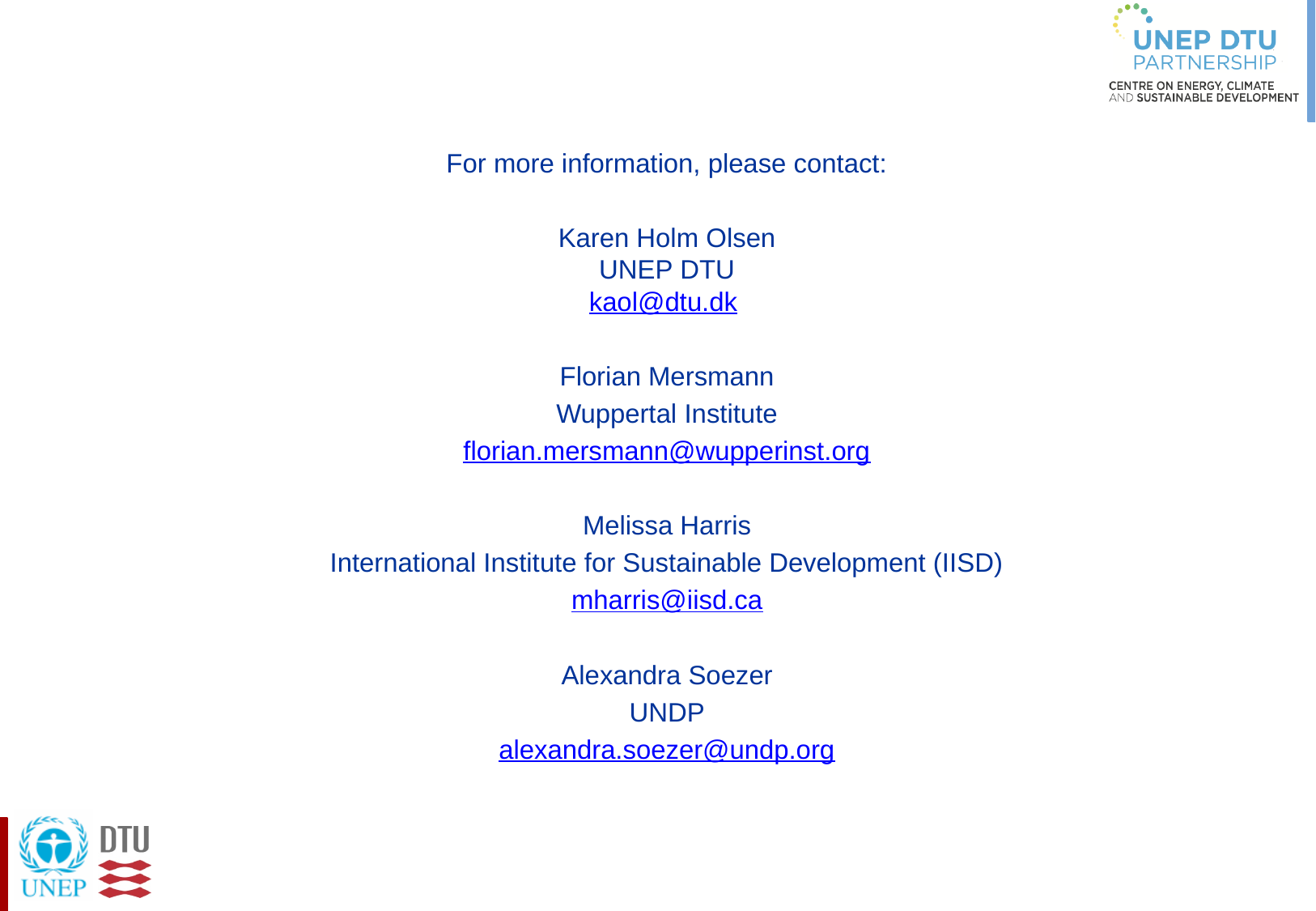

For more information, please contact:

Karen Holm Olsen
UNEP DTU
kaol@dtu.dk

Florian Mersmann
Wuppertal Institute
florian.mersmann@wupperinst.org

Melissa Harris
International Institute for Sustainable Development (IISD)
mharris@iisd.ca

Alexandra Soezer
UNDP
alexandra.soezer@undp.org